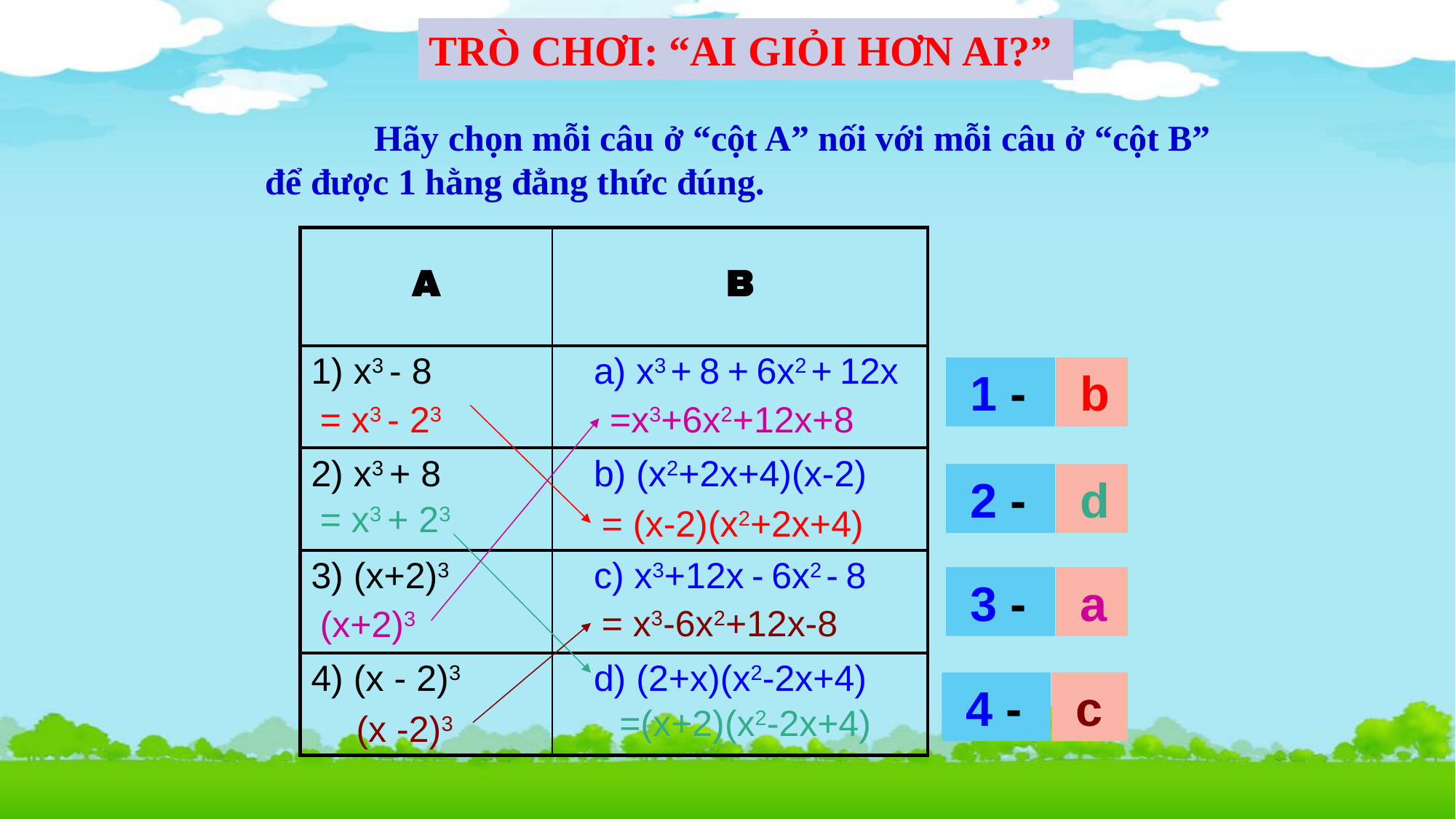

TRÒ CHƠI: “AI GIỎI HƠN AI?”
 	Hãy chọn mỗi câu ở “cột A” nối với mỗi câu ở “cột B” để được 1 hằng đẳng thức đúng.
| A | B |
| --- | --- |
| 1) x3 - 8 | a) x3 + 8 + 6x2 + 12x |
| 2) x3 + 8 | b) (x2+2x+4)(x-2) |
| 3) (x+2)3 | c) x3+12x - 6x2 - 8 |
| 4) (x - 2)3 | d) (2+x)(x2-2x+4) |
 1 -
 b
=x3+6x2+12x+8
= x3 - 23

 2 -
 d
= x3 + 23

= (x-2)(x2+2x+4)

 3 -
 a
= x3-6x2+12x-8
(x+2)3

 4 -
 c
=(x+2)(x2-2x+4)
(x -2)3